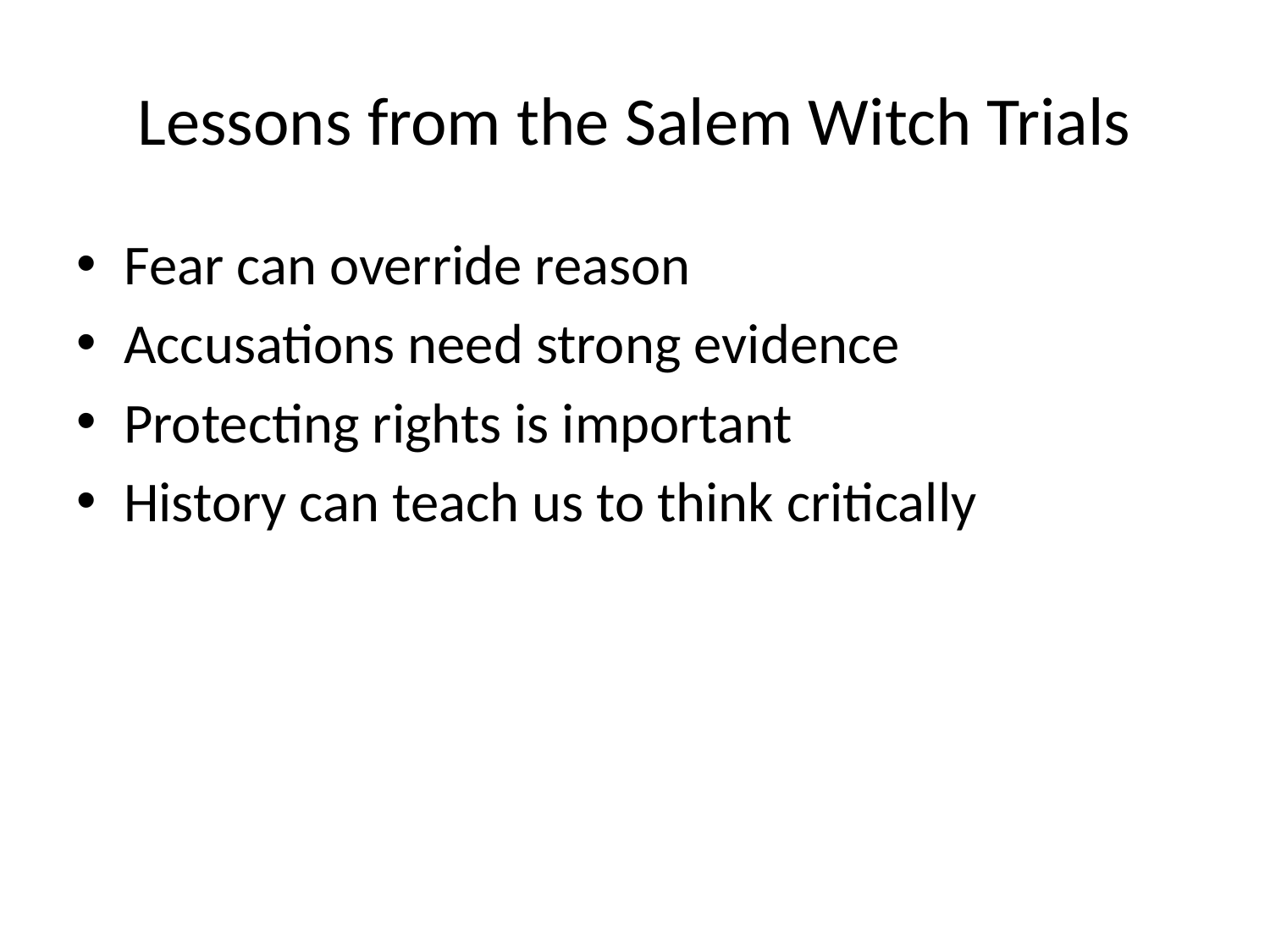

# Lessons from the Salem Witch Trials
Fear can override reason
Accusations need strong evidence
Protecting rights is important
History can teach us to think critically